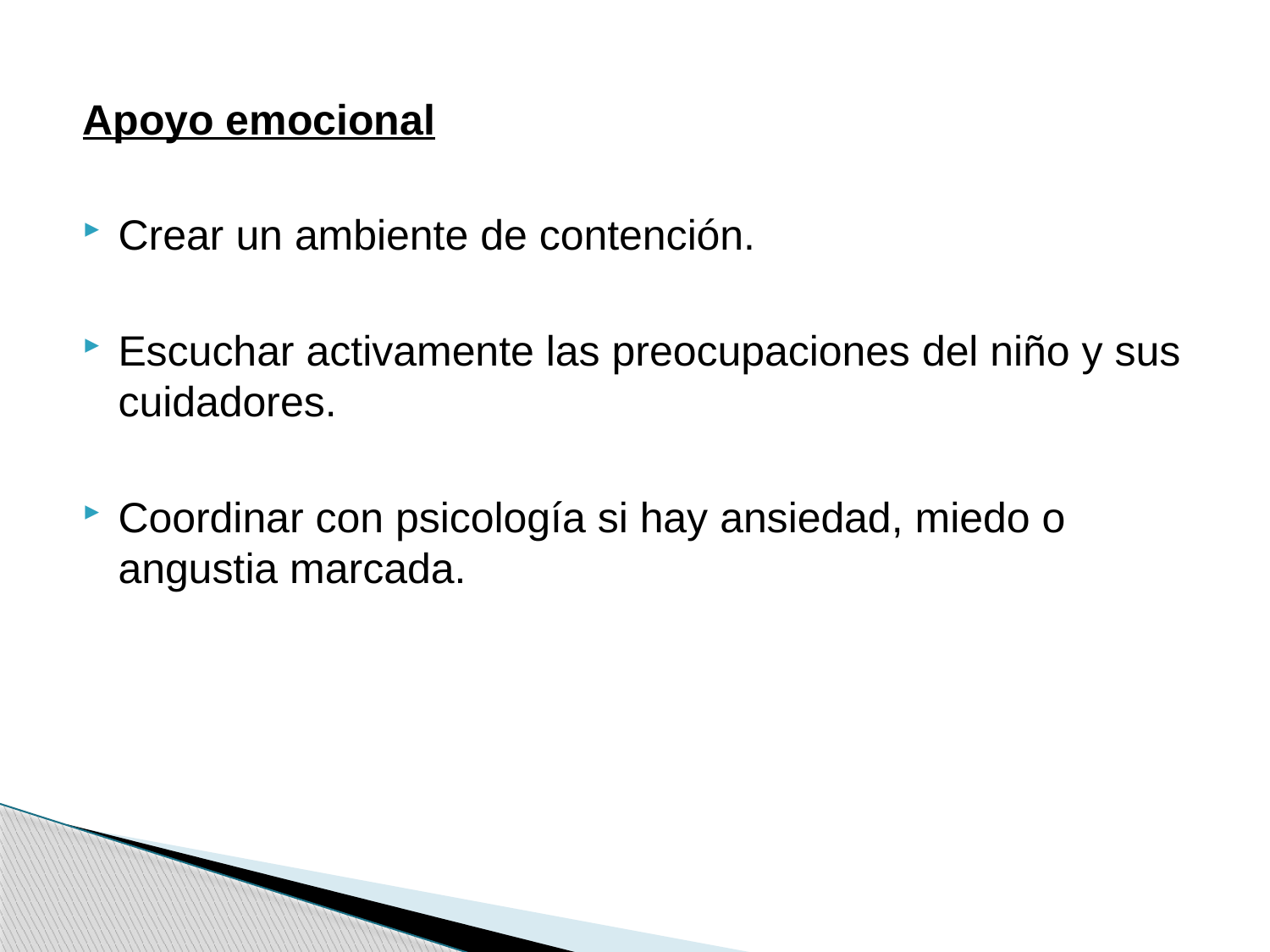

Apoyo emocional

Crear un ambiente de contención.

Escuchar activamente las preocupaciones del niño y sus cuidadores.

Coordinar con psicología si hay ansiedad, miedo o angustia marcada.